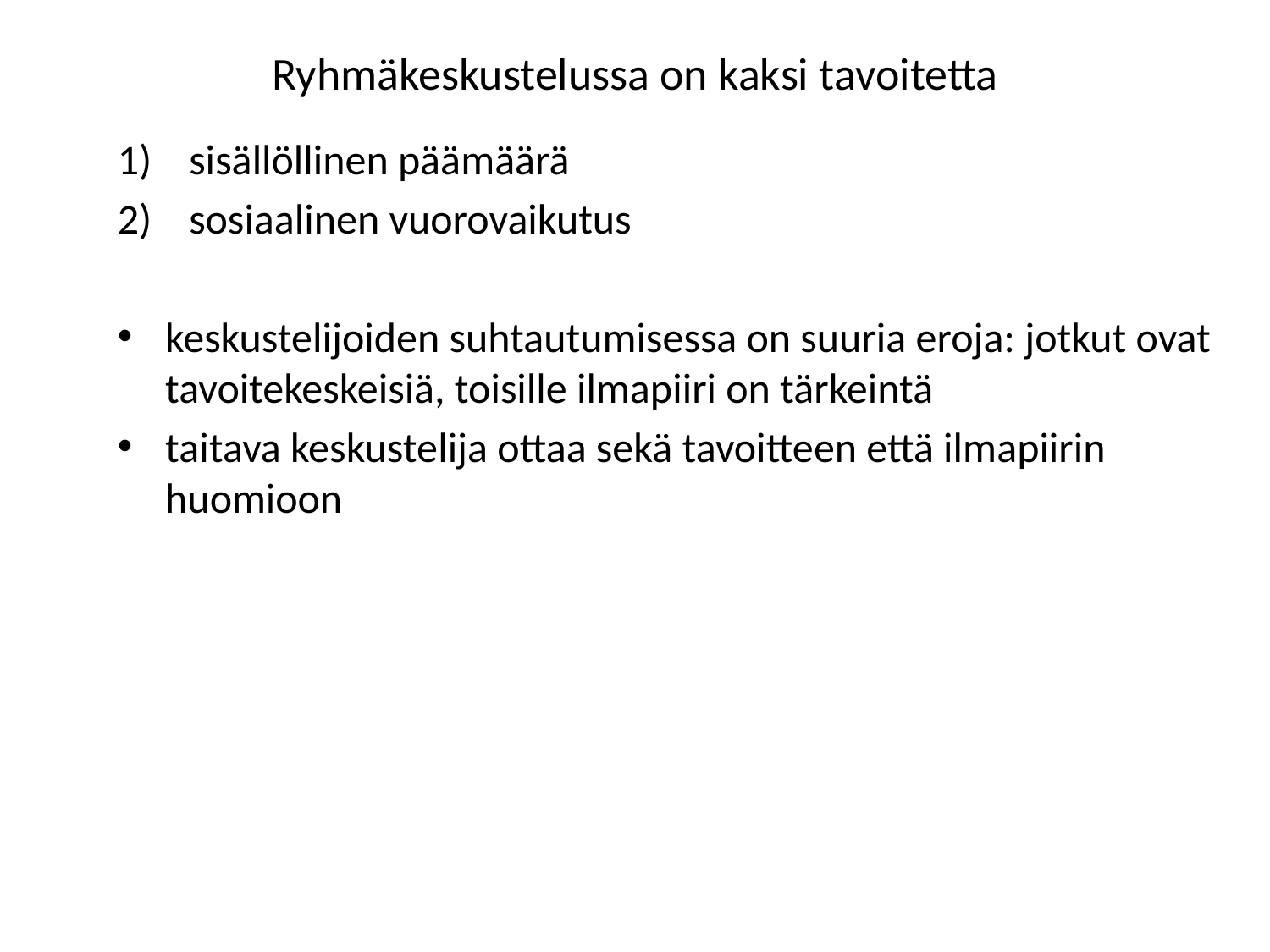

# Ryhmäkeskustelussa on kaksi tavoitetta
sisällöllinen päämäärä
sosiaalinen vuorovaikutus

keskustelijoiden suhtautumisessa on suuria eroja: jotkut ovat tavoitekeskeisiä, toisille ilmapiiri on tärkeintä
taitava keskustelija ottaa sekä tavoitteen että ilmapiirin huomioon